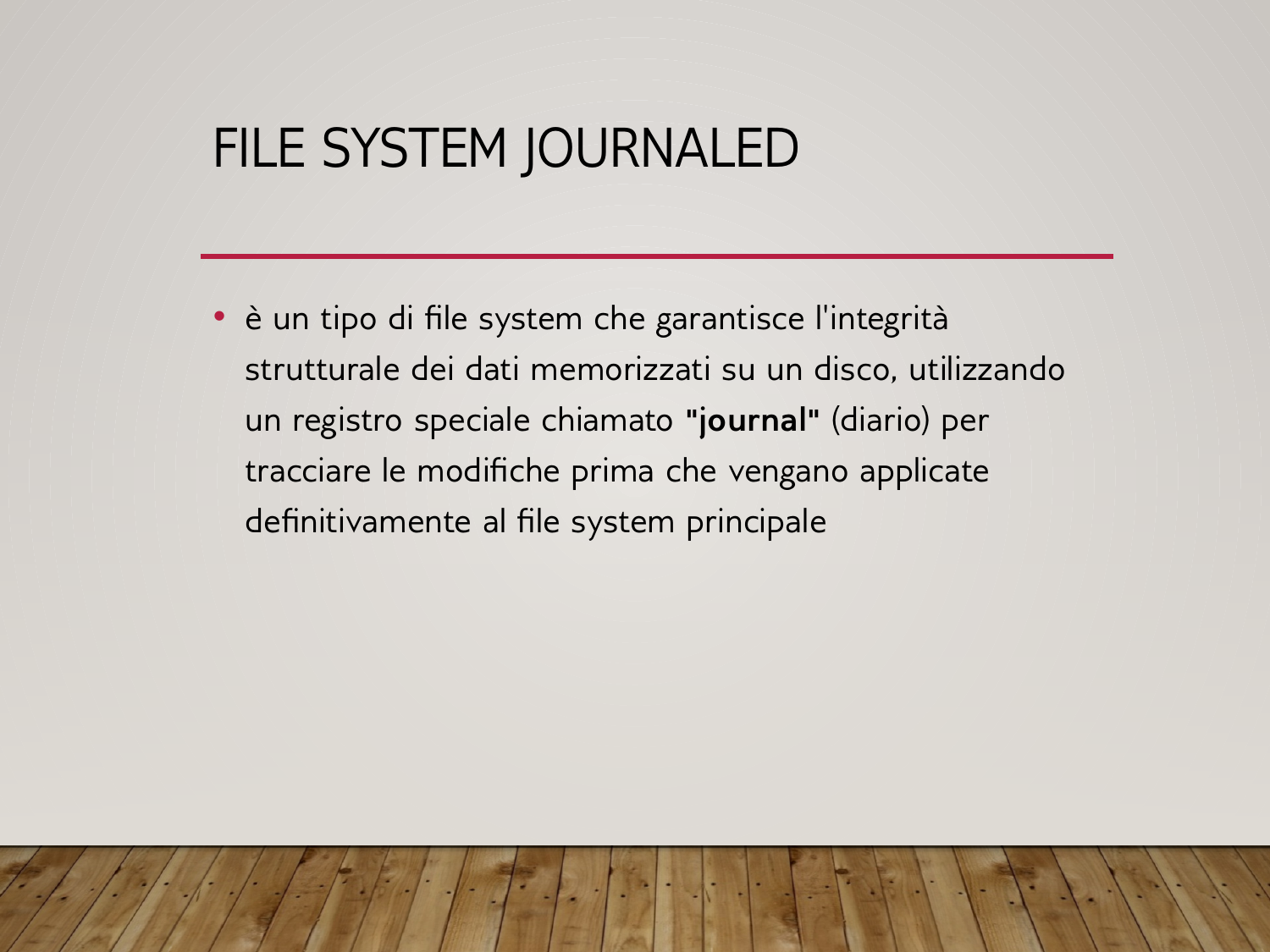

# File system journaled
è un tipo di file system che garantisce l'integrità strutturale dei dati memorizzati su un disco, utilizzando un registro speciale chiamato "journal" (diario) per tracciare le modifiche prima che vengano applicate definitivamente al file system principale